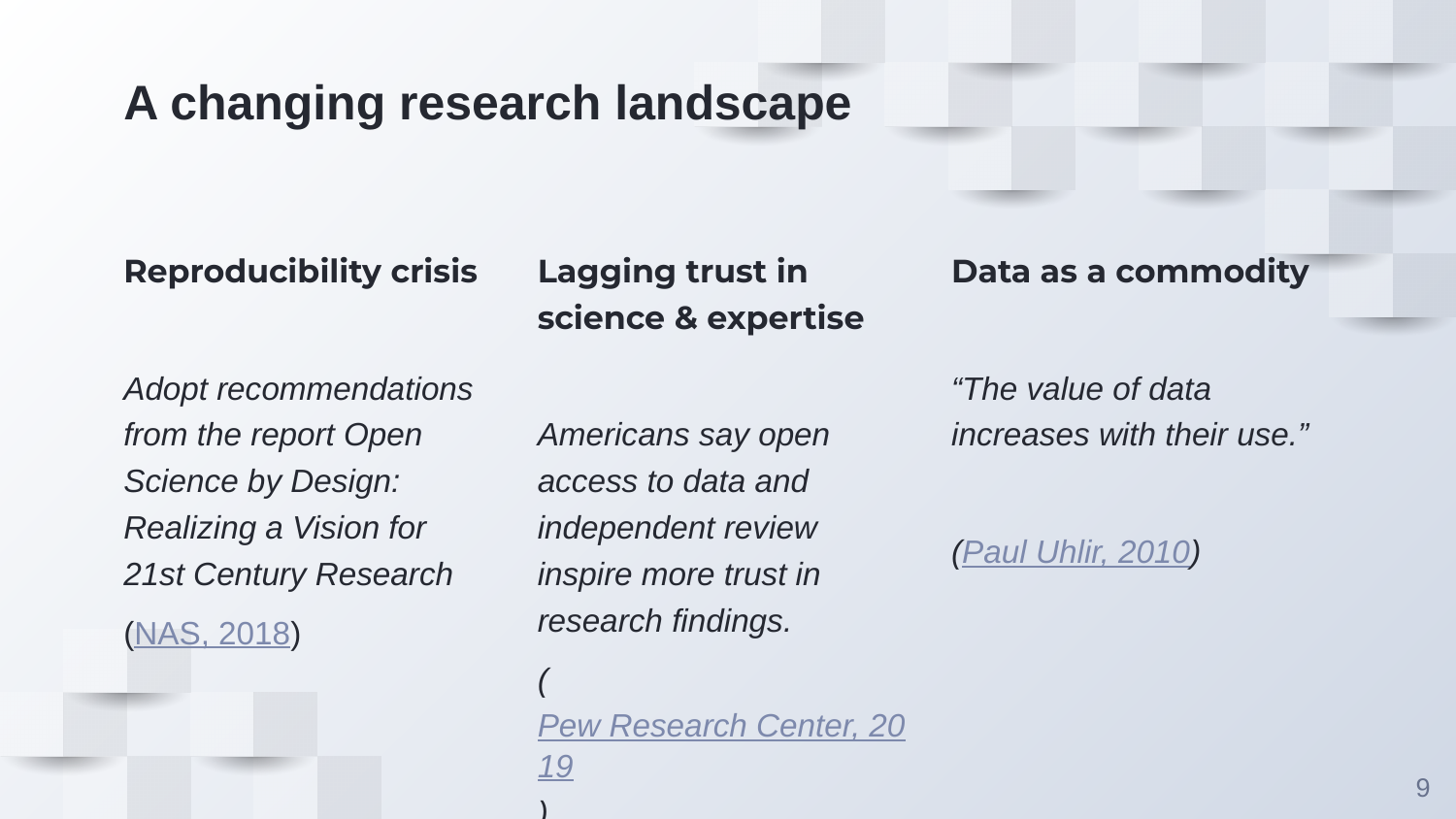

# A changing research landscape
Reproducibility crisis

Adopt recommendations from the report Open Science by Design: Realizing a Vision for 21st Century Research
(NAS, 2018)
Lagging trust in science & expertise

Americans say open access to data and independent review inspire more trust in research findings.
(Pew Research Center, 2019)

Data as a commodity

“The value of data increases with their use.”

(Paul Uhlir, 2010)
9